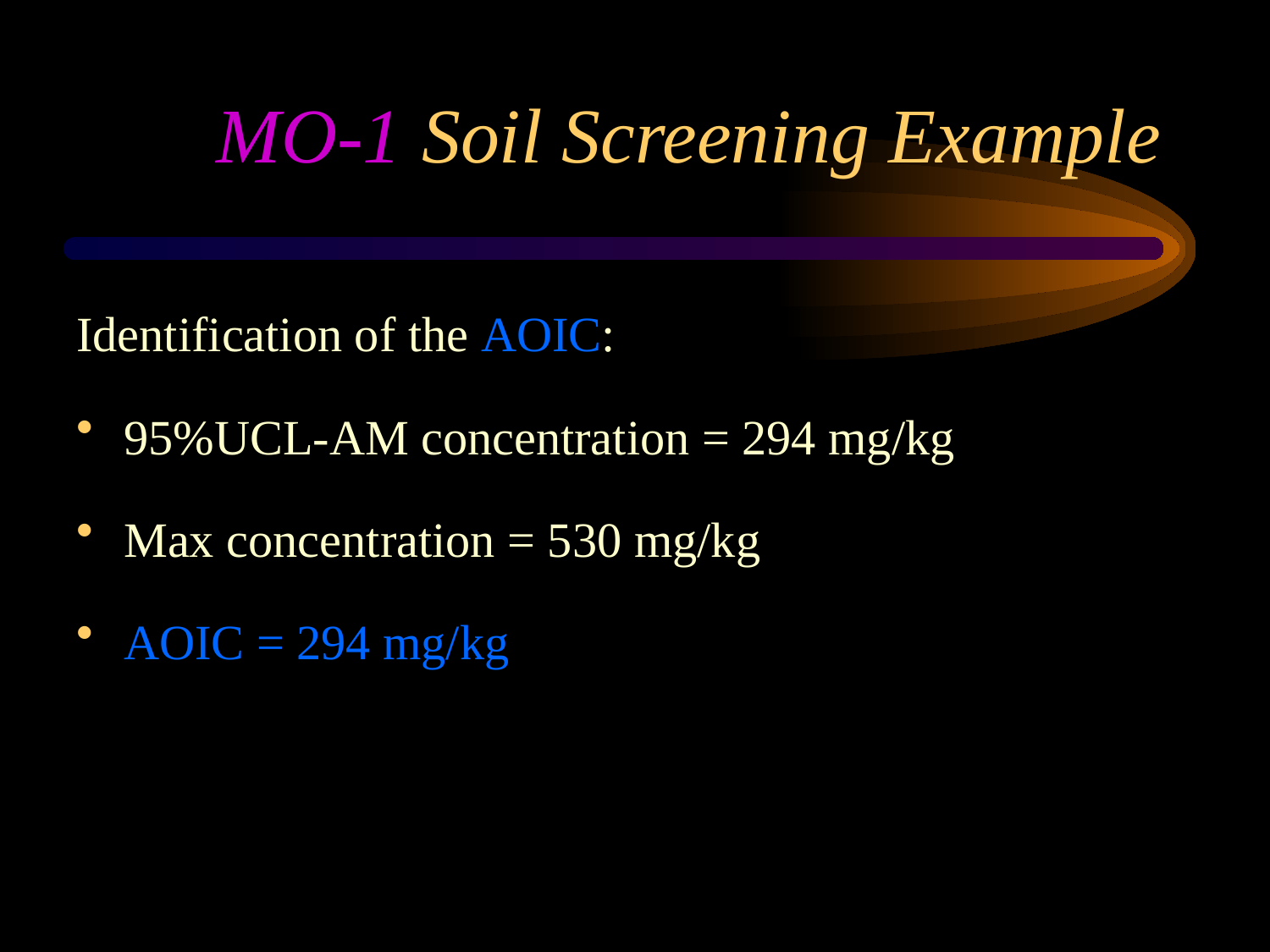

# MO-1 Soil Screening Example

Identification of the AOIC:

95%UCL-AM concentration = 294 mg/kg

Max concentration = 530 mg/kg

AOIC = 294 mg/kg